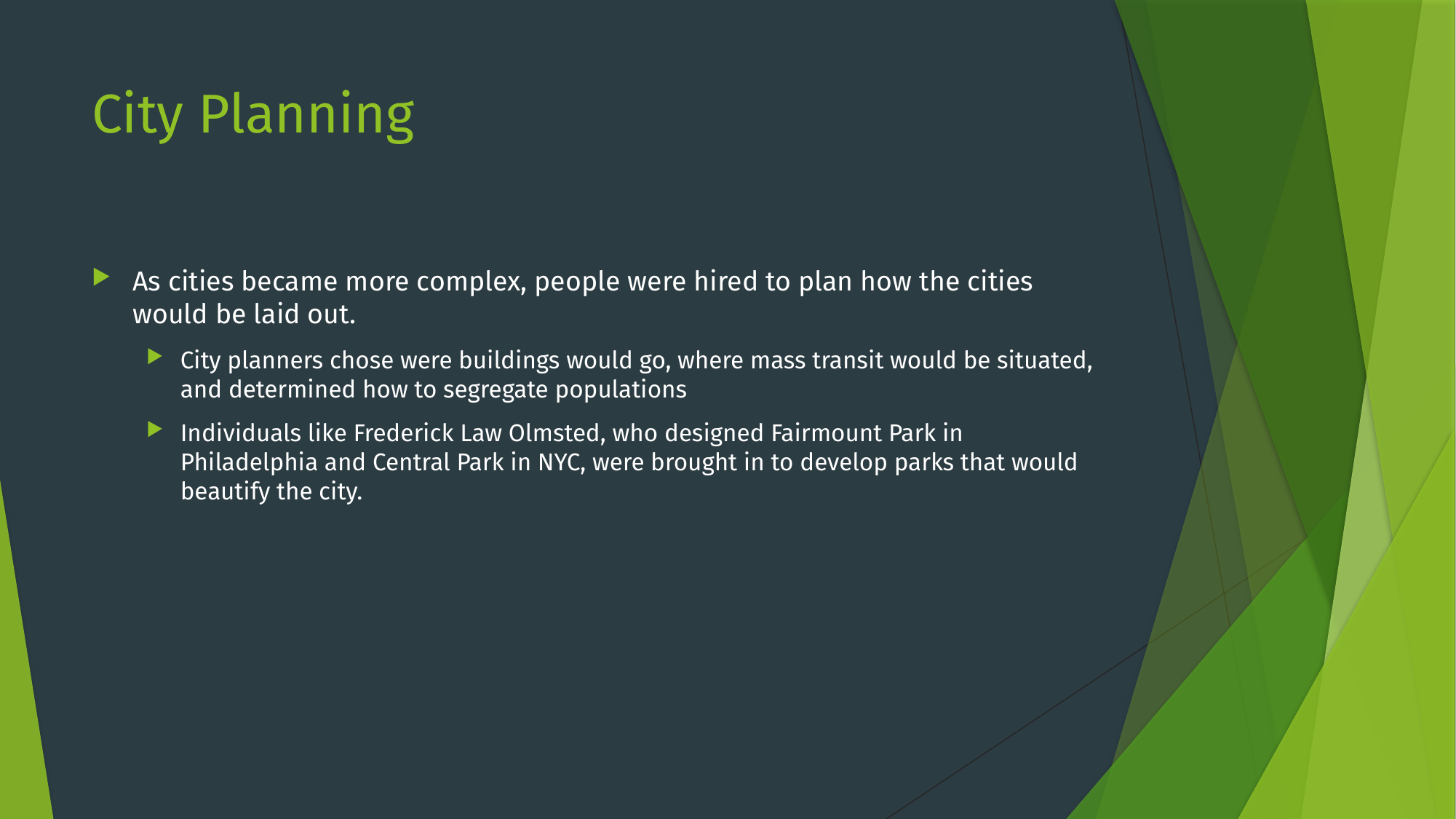

# City Planning
As cities became more complex, people were hired to plan how the cities would be laid out.
City planners chose were buildings would go, where mass transit would be situated, and determined how to segregate populations
Individuals like Frederick Law Olmsted, who designed Fairmount Park in Philadelphia and Central Park in NYC, were brought in to develop parks that would beautify the city.